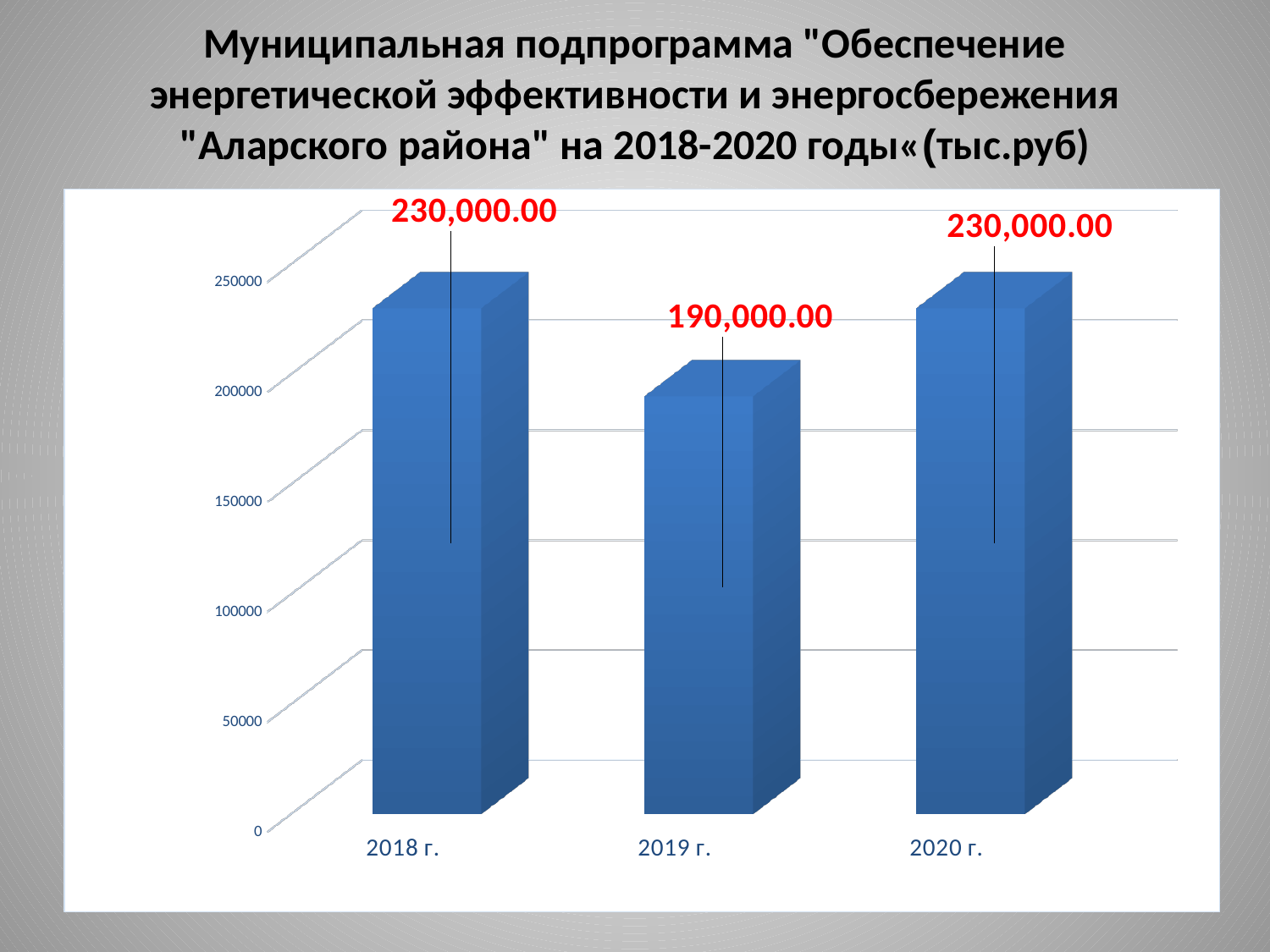

# Муниципальная подпрограмма "Обеспечение энергетической эффективности и энергосбережения "Аларского района" на 2018-2020 годы«(тыс.руб)

[unsupported chart]